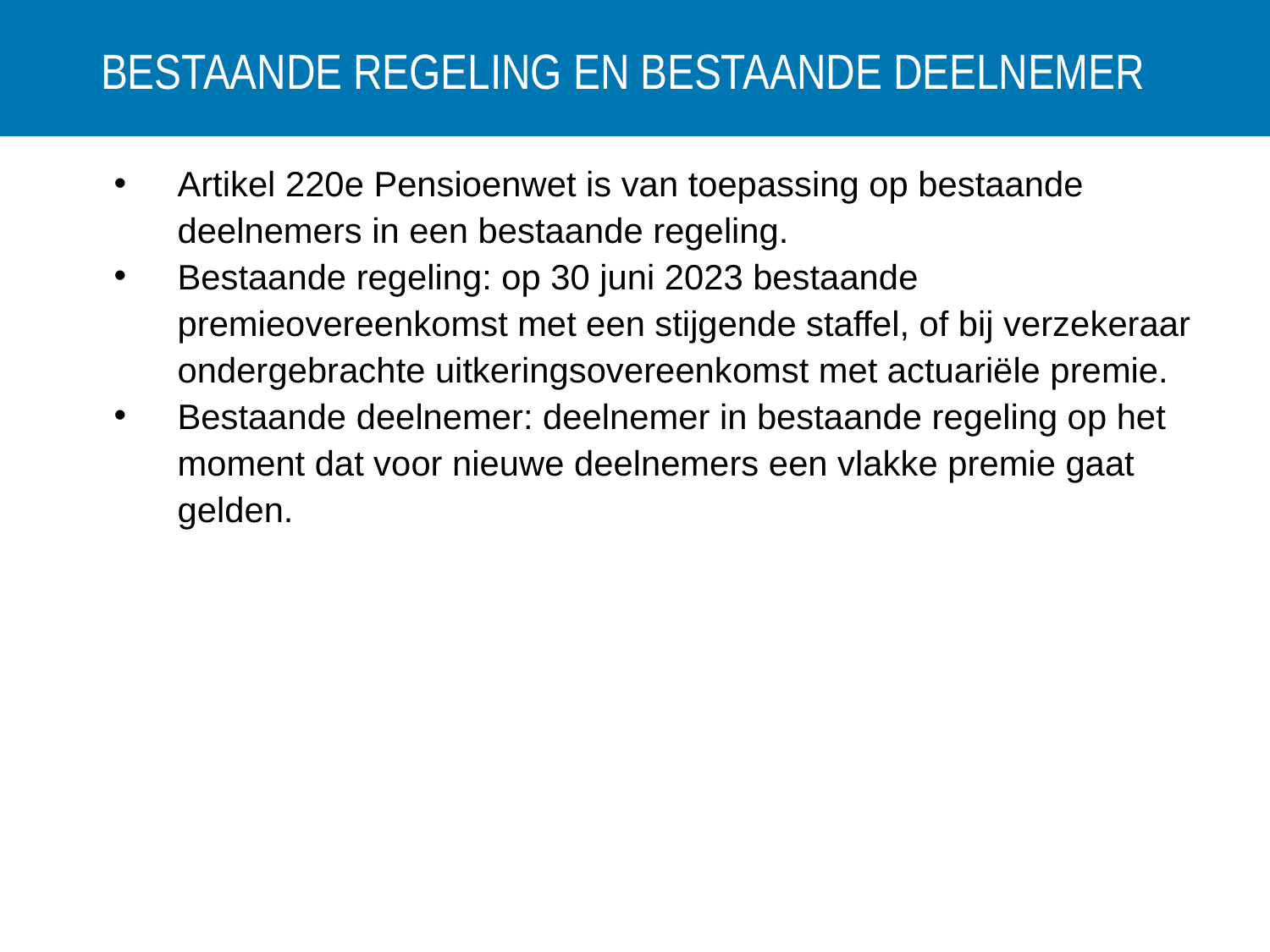

# Bestaande regeling en bestaande deelnemer
Artikel 220e Pensioenwet is van toepassing op bestaande deelnemers in een bestaande regeling.
Bestaande regeling: op 30 juni 2023 bestaande premieovereenkomst met een stijgende staffel, of bij verzekeraar ondergebrachte uitkeringsovereenkomst met actuariële premie.
Bestaande deelnemer: deelnemer in bestaande regeling op het moment dat voor nieuwe deelnemers een vlakke premie gaat gelden.